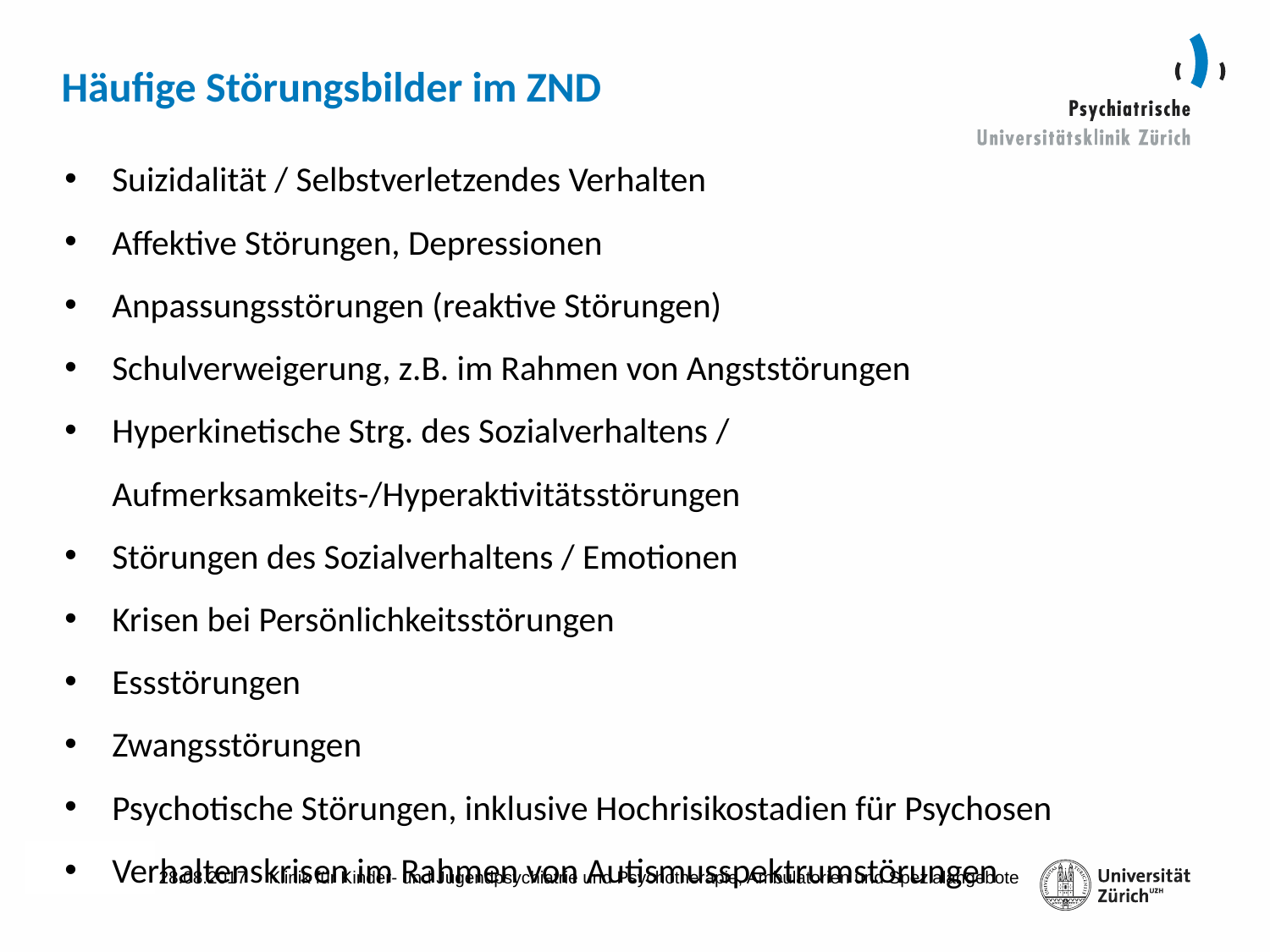

# Häufige Störungsbilder im ZND
Suizidalität / Selbstverletzendes Verhalten
Affektive Störungen, Depressionen
Anpassungsstörungen (reaktive Störungen)
Schulverweigerung, z.B. im Rahmen von Angststörungen
Hyperkinetische Strg. des Sozialverhaltens / Aufmerksamkeits-/Hyperaktivitätsstörungen
Störungen des Sozialverhaltens / Emotionen
Krisen bei Persönlichkeitsstörungen
Essstörungen
Zwangsstörungen
Psychotische Störungen, inklusive Hochrisikostadien für Psychosen
Verhaltenskrisen im Rahmen von Autismusspektrumstörungen